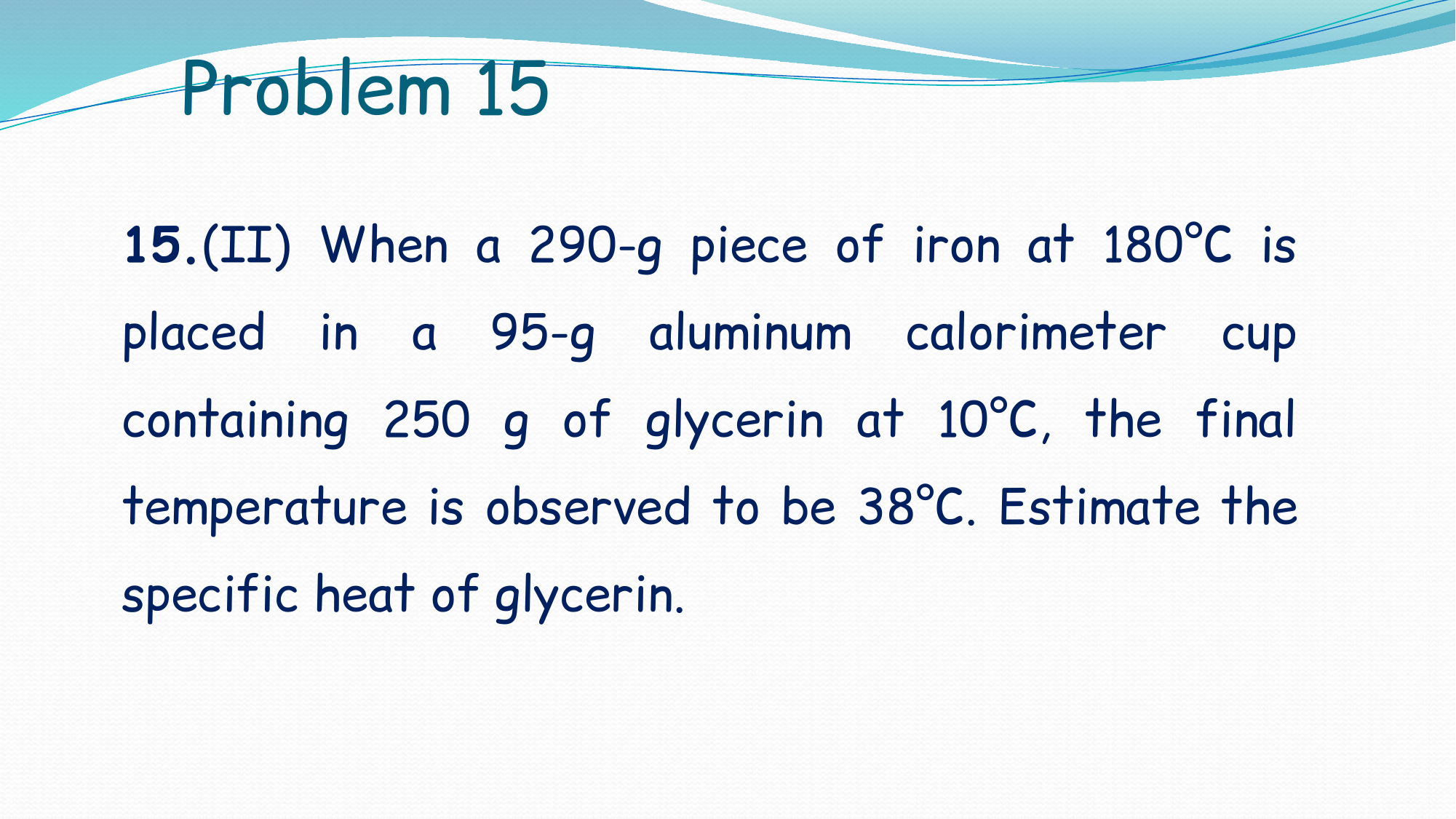

Problem 15
15.(II) When a 290-g piece of iron at 180°C is placed in a 95-g aluminum calorimeter cup containing 250 g of glycerin at 10°C, the final temperature is observed to be 38°C. ­Estimate the specific heat of glycerin.